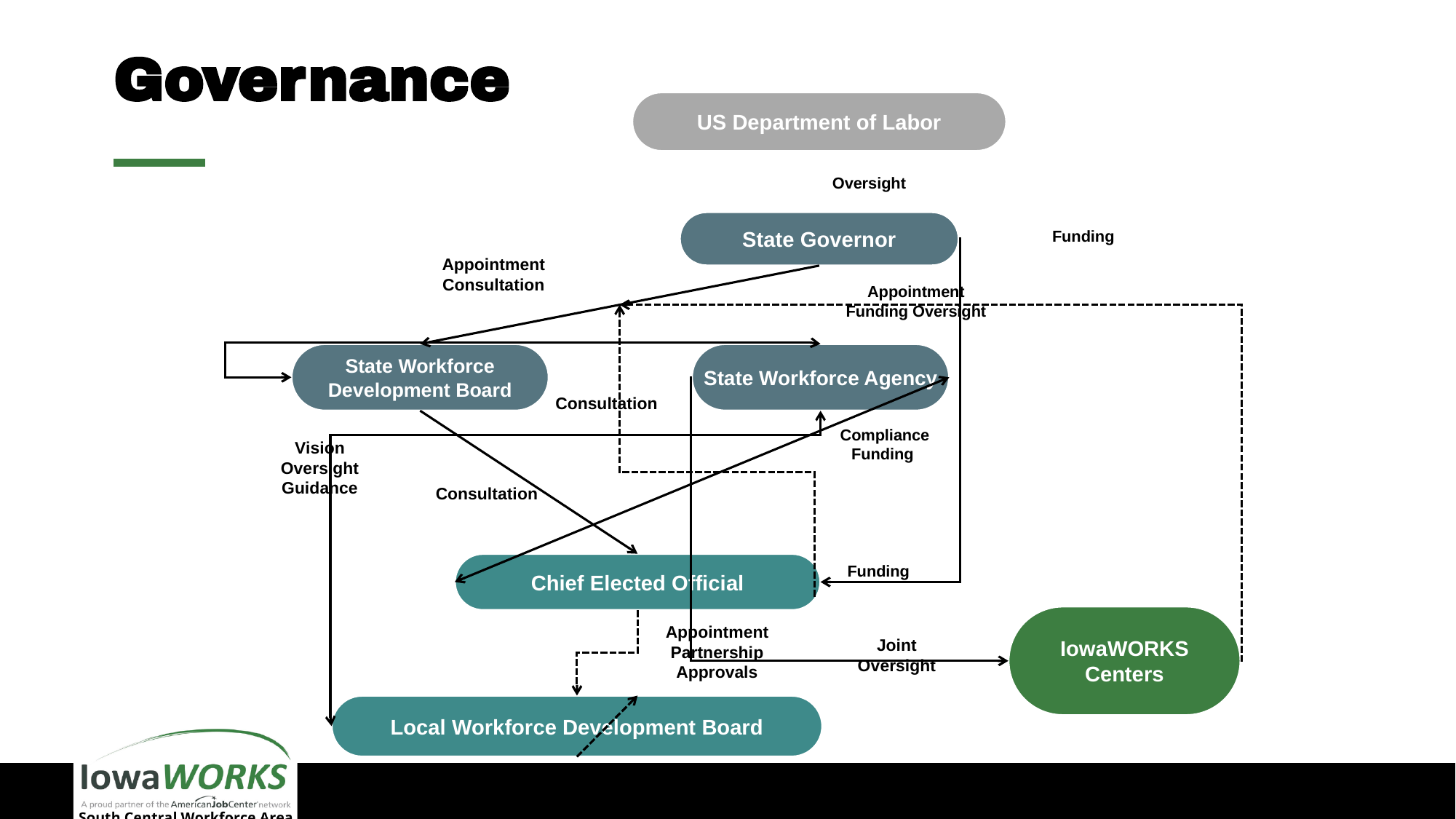

# Governance
US Department of Labor
Oversight
Funding
State Governor
Appointment
Consultation
Appointment
Funding Oversight
State Workforce Development Board
State Workforce Agency
Consultation
Compliance
Funding
Vision Oversight
Guidance
Consultation
Funding
Chief Elected Official
IowaWORKS Centers
Appointment
Partnership
Approvals
Joint
Oversight
Local Workforce Development Board